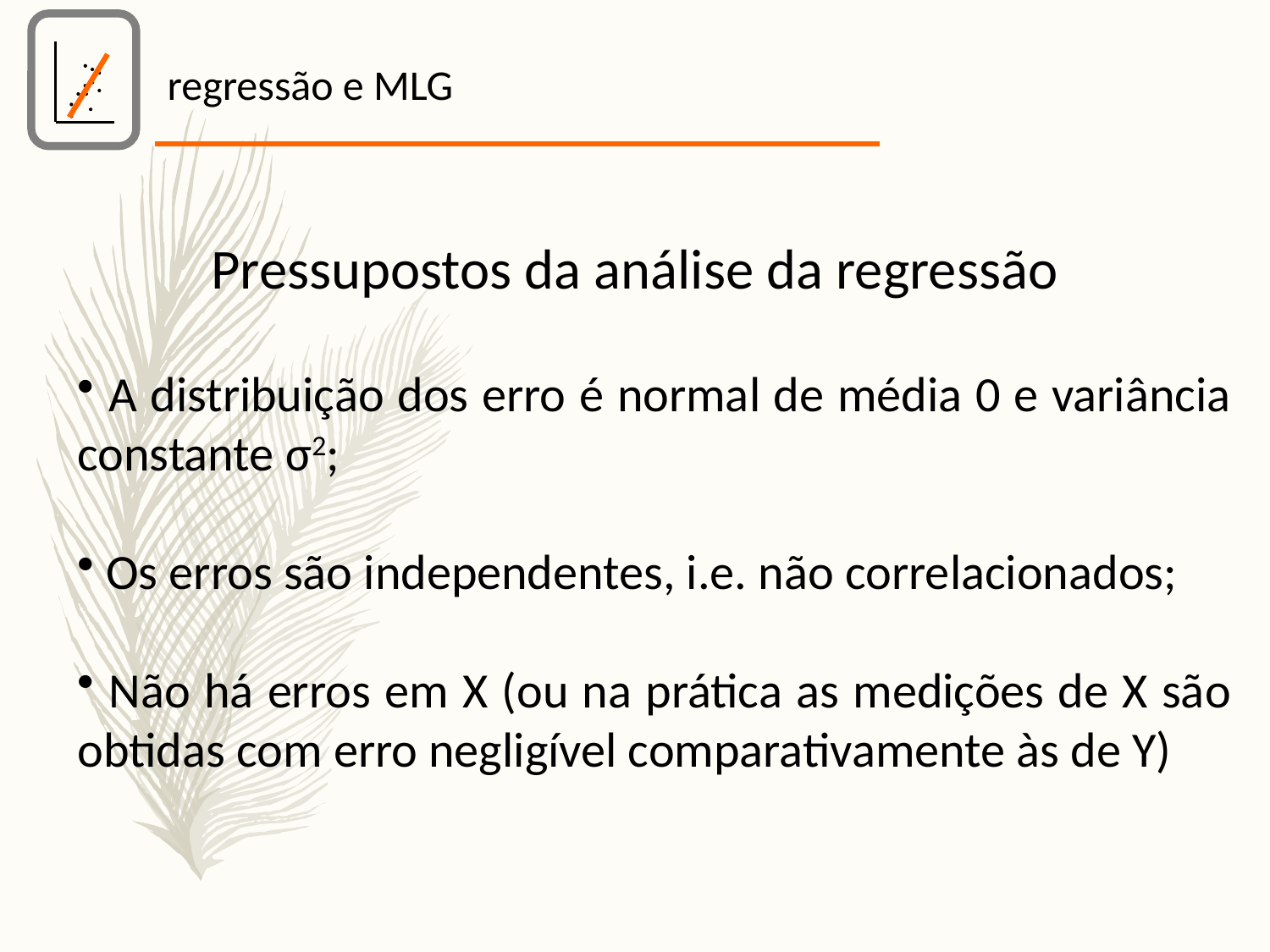

regressão e MLG
Pressupostos da análise da regressão
 A distribuição dos erro é normal de média 0 e variância constante σ2;

 Os erros são independentes, i.e. não correlacionados;

 Não há erros em X (ou na prática as medições de X são obtidas com erro negligível comparativamente às de Y)